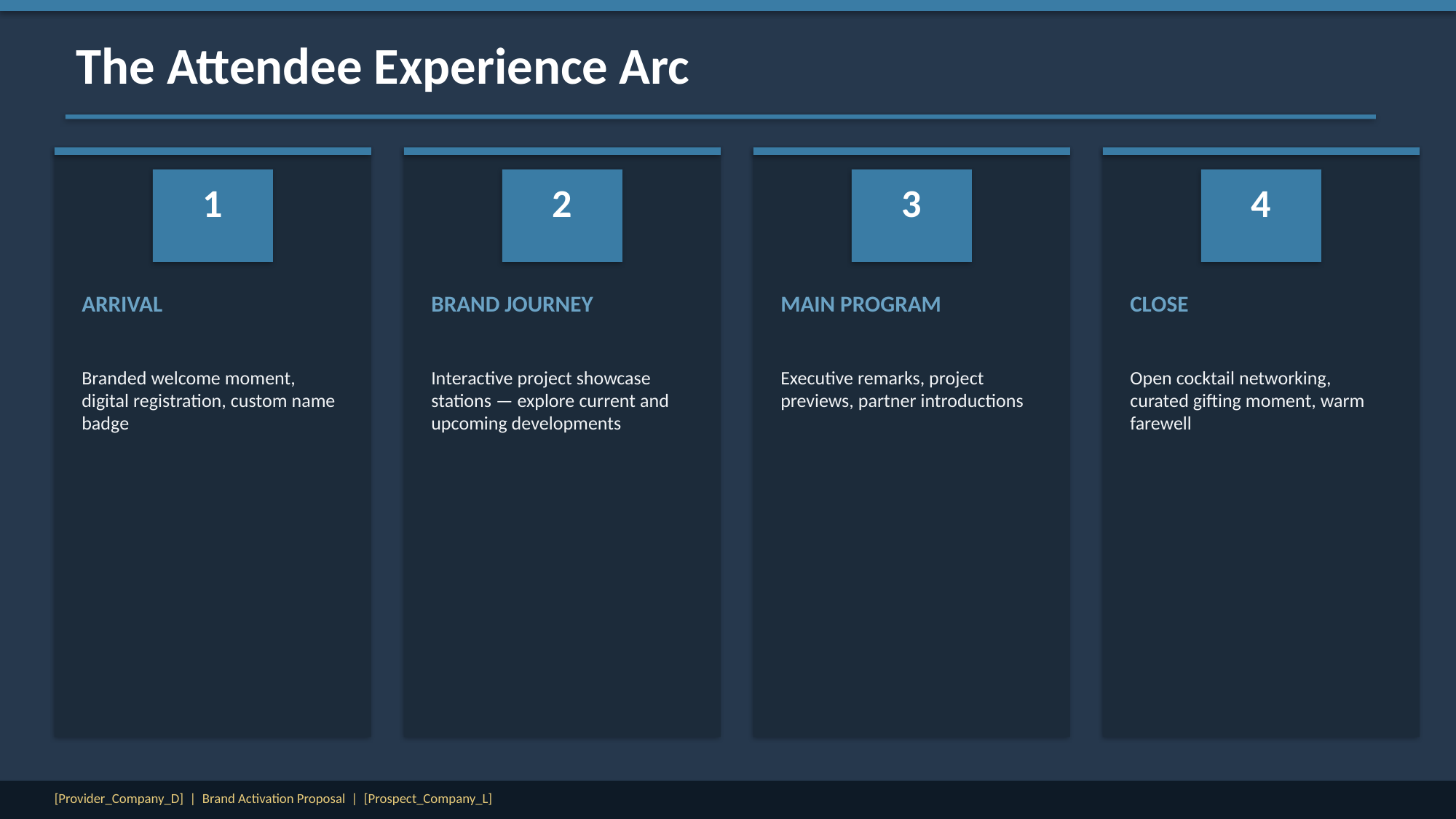

The Attendee Experience Arc

1
2
3
4
ARRIVAL
BRAND JOURNEY
MAIN PROGRAM
CLOSE
Branded welcome moment, digital registration, custom name badge
Interactive project showcase stations — explore current and upcoming developments
Executive remarks, project previews, partner introductions
Open cocktail networking, curated gifting moment, warm farewell

[Provider_Company_D]  |  Brand Activation Proposal  |  [Prospect_Company_L]